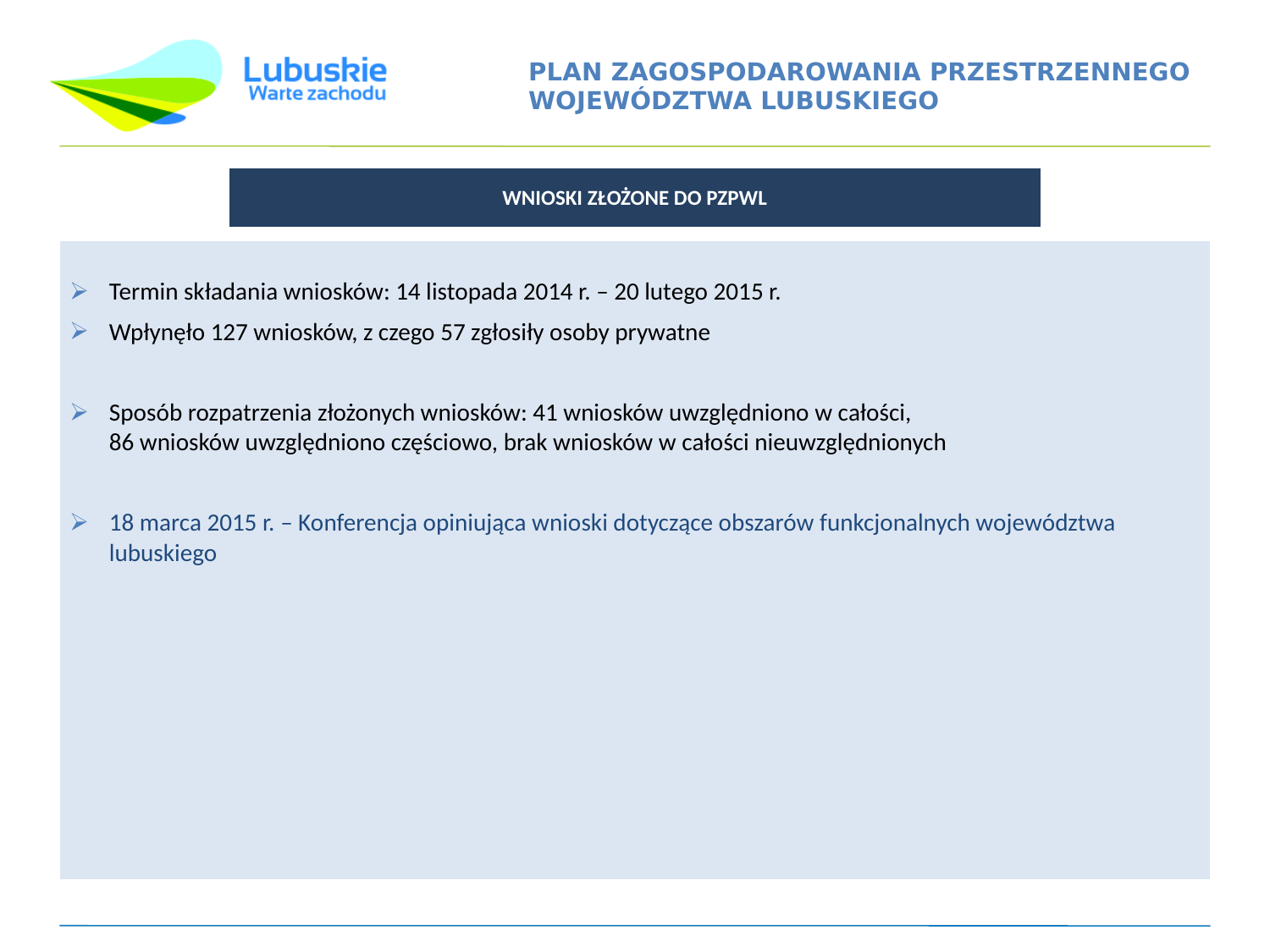

| WNIOSKI ZŁOŻONE DO PZPWL |
| --- |
| Termin składania wniosków: 14 listopada 2014 r. – 20 lutego 2015 r. Wpłynęło 127 wniosków, z czego 57 zgłosiły osoby prywatne Sposób rozpatrzenia złożonych wniosków: 41 wniosków uwzględniono w całości, 86 wniosków uwzględniono częściowo, brak wniosków w całości nieuwzględnionych 18 marca 2015 r. – Konferencja opiniująca wnioski dotyczące obszarów funkcjonalnych województwa lubuskiego |
| --- |